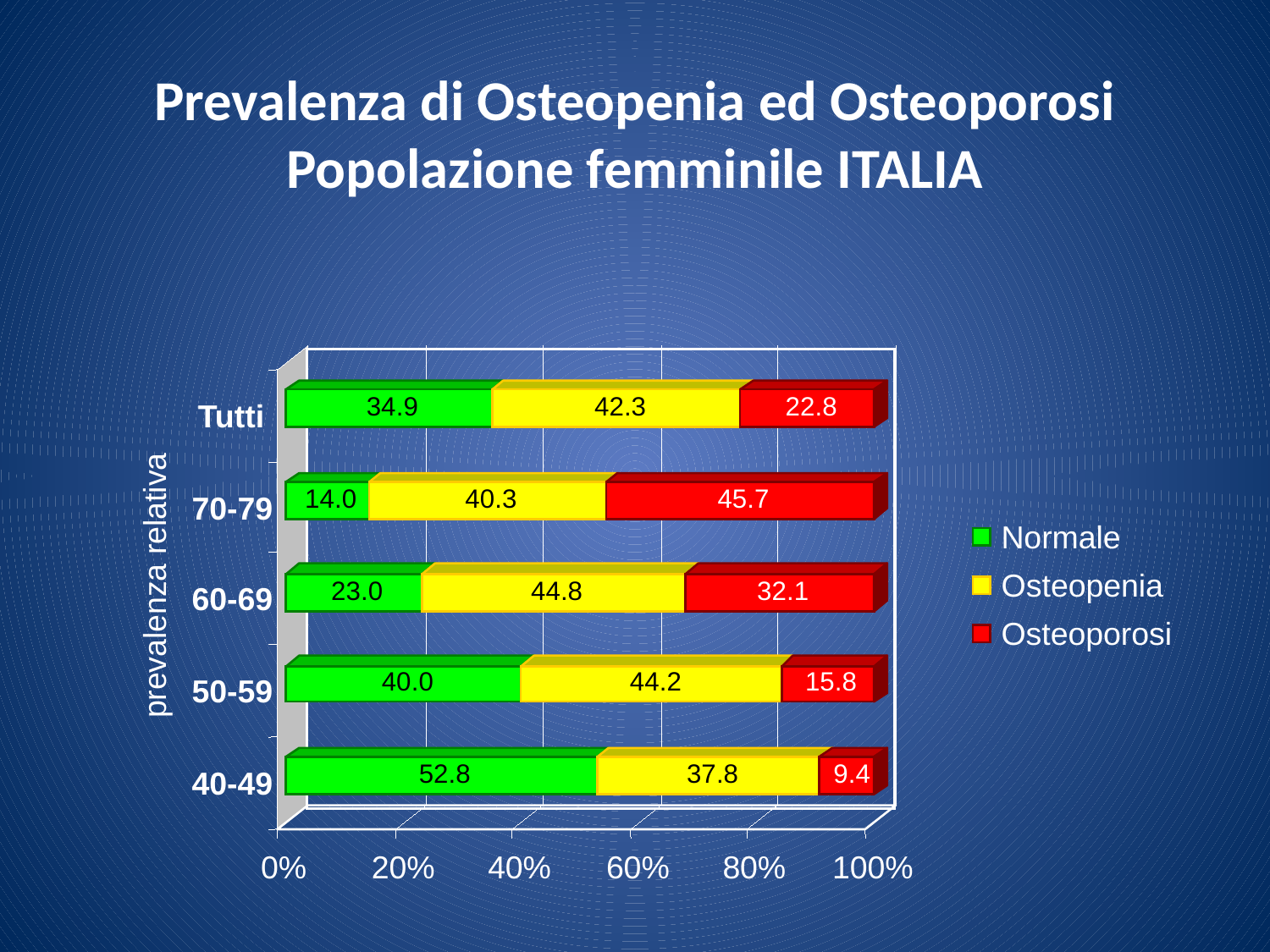

# Prevalenza di Osteopenia ed Osteoporosi Popolazione femminile ITALIA

34.9

42.3

22.8
Tutti

14.0

40.3

45.7
70-79
Normale

Osteopenia
prevalenza relativa

23.0

44.8

32.1

60-69
Osteoporosi

40.0
44.2
15.8

50-59

52.8

37.8

9.4
40-49

0%
20%
40%
60%
80%
100%